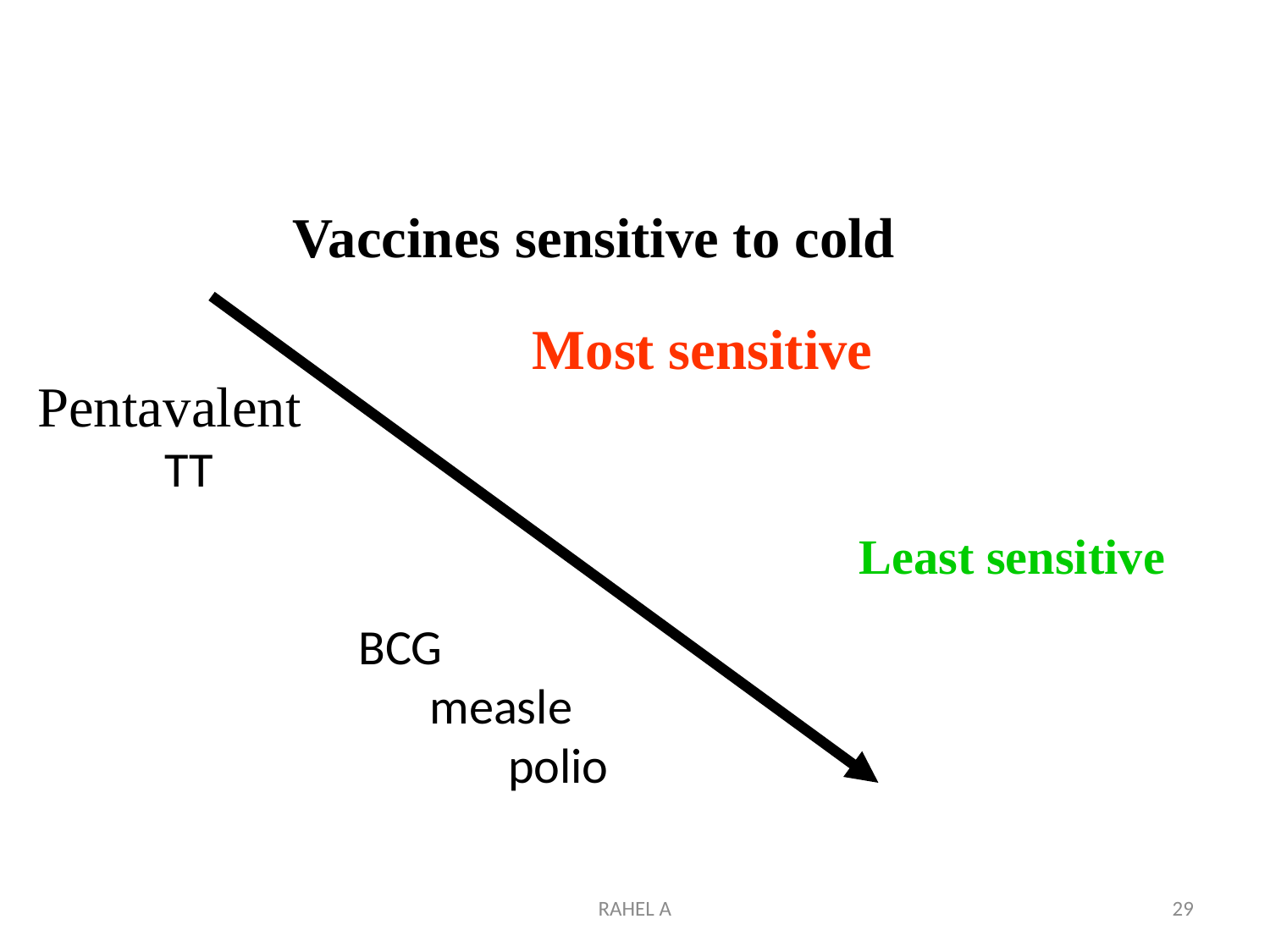

# Vaccines sensitive to cold Pentavalent TT BCG measle polio

Most sensitive
Least sensitive
RAHEL A
29